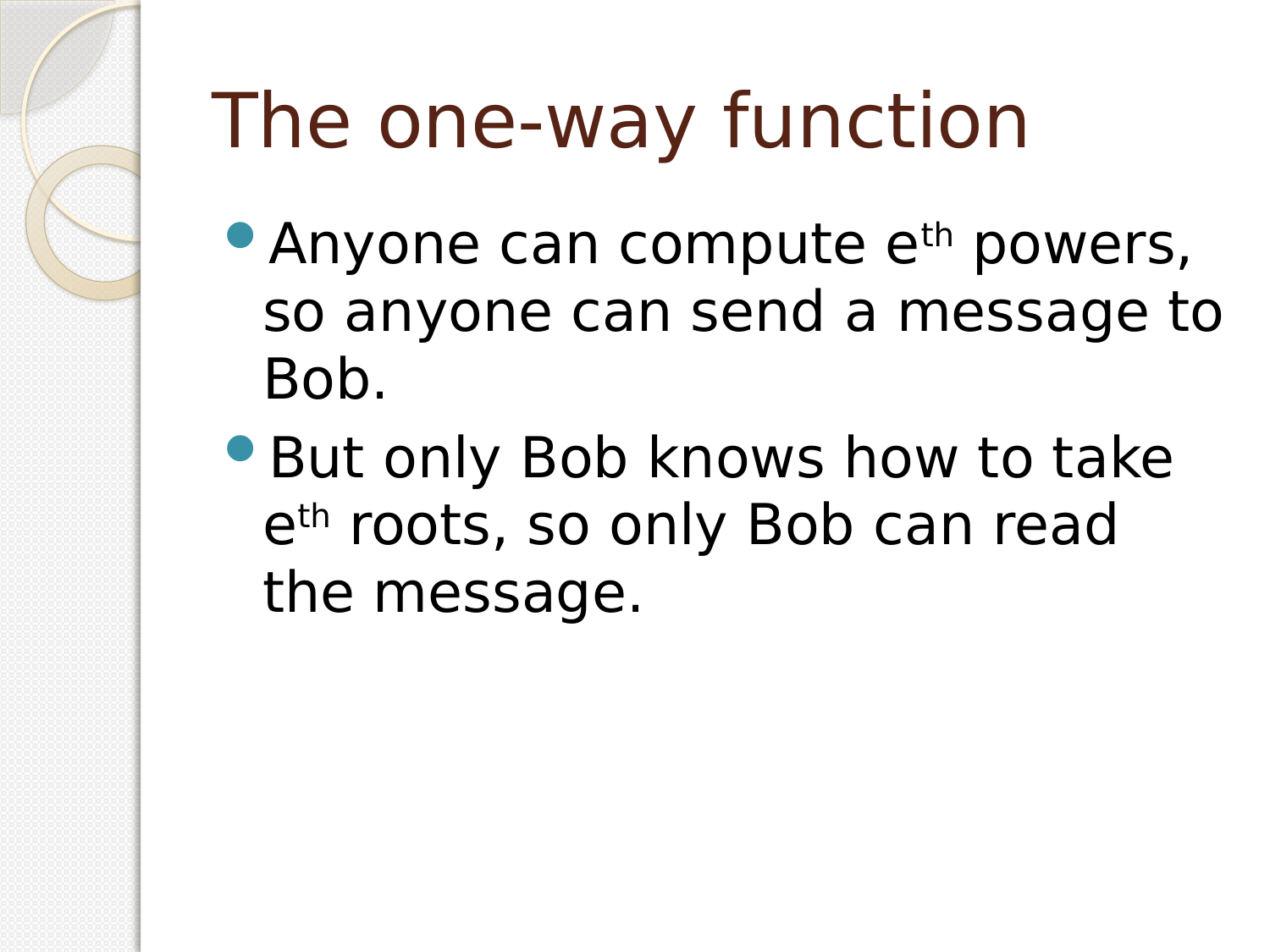

# The one-way function
Anyone can compute eth powers, so anyone can send a message to Bob.
But only Bob knows how to take eth roots, so only Bob can read the message.